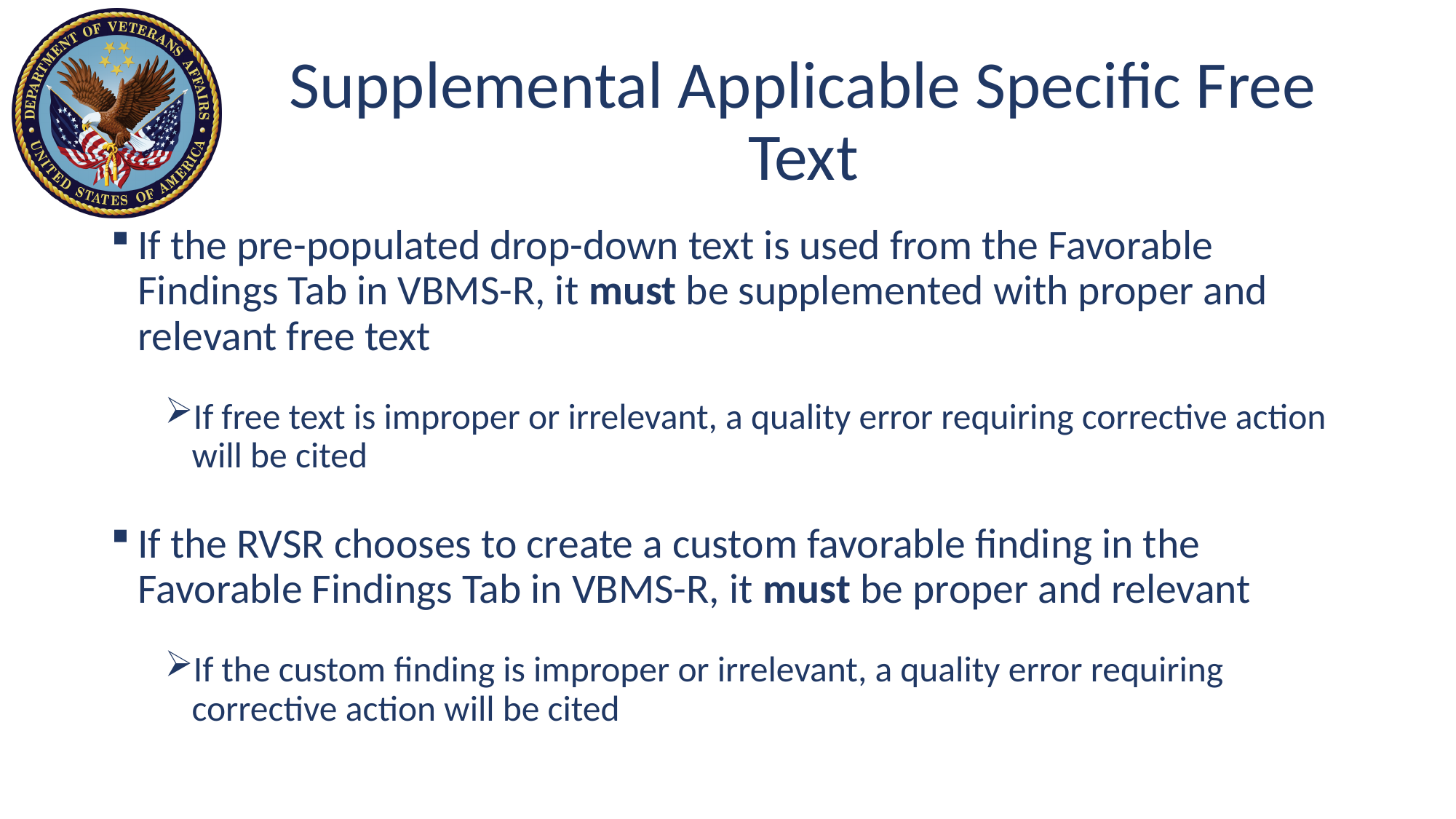

# Supplemental Applicable Specific Free Text
If the pre-populated drop-down text is used from the Favorable Findings Tab in VBMS-R, it must be supplemented with proper and relevant free text

If free text is improper or irrelevant, a quality error requiring corrective action will be cited

If the RVSR chooses to create a custom favorable finding in the Favorable Findings Tab in VBMS-R, it must be proper and relevant

If the custom finding is improper or irrelevant, a quality error requiring corrective action will be cited